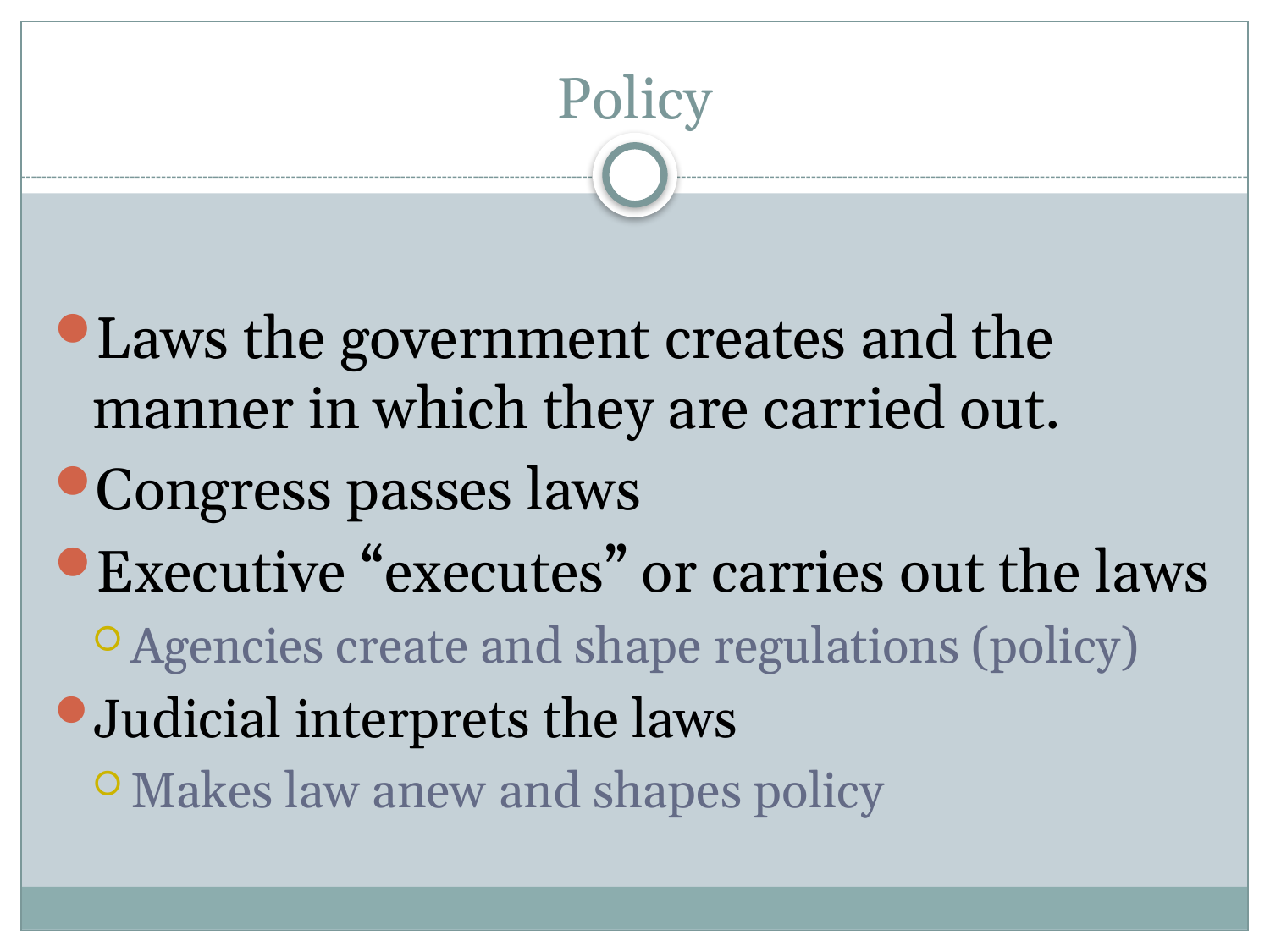

# Policy

Laws the government creates and the manner in which they are carried out.
Congress passes laws
Executive “executes” or carries out the laws
Agencies create and shape regulations (policy)
Judicial interprets the laws
Makes law anew and shapes policy